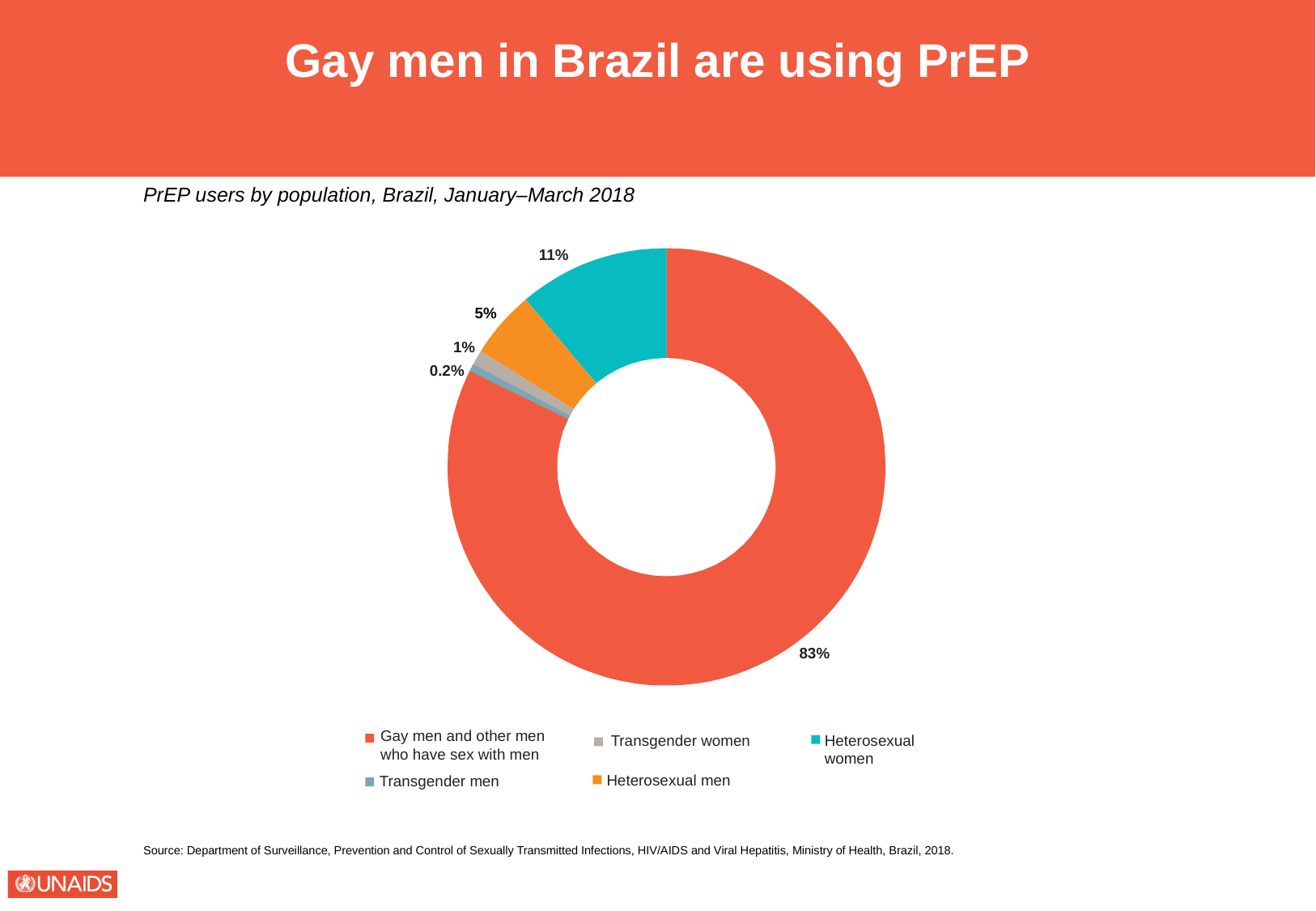

Gay men in Brazil are using PrEP
PrEP users by population, Brazil, January–March 2018
11%

0.2%

83%
5%
1%
Gay men and other men who have sex with men

Heterosexual women

Transgender women

Heterosexual men

Transgender men

Source: Department of Surveillance, Prevention and Control of Sexually Transmitted Infections, HIV/AIDS and Viral Hepatitis, Ministry of Health, Brazil, 2018.